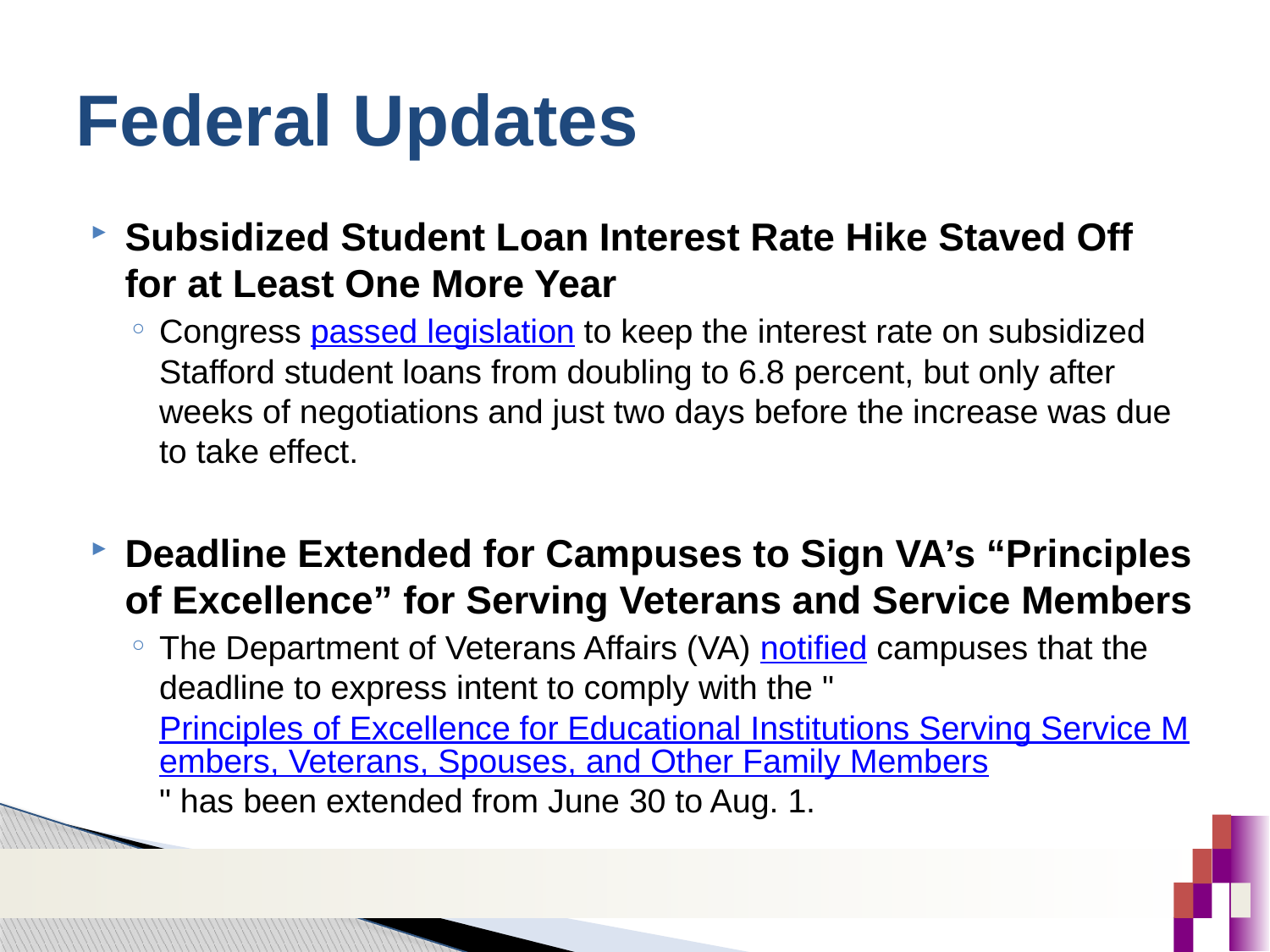

# Federal Updates
Subsidized Student Loan Interest Rate Hike Staved Off for at Least One More Year
Congress passed legislation to keep the interest rate on subsidized Stafford student loans from doubling to 6.8 percent, but only after weeks of negotiations and just two days before the increase was due to take effect.

Deadline Extended for Campuses to Sign VA’s “Principles of Excellence” for Serving Veterans and Service Members
The Department of Veterans Affairs (VA) notified campuses that the deadline to express intent to comply with the "Principles of Excellence for Educational Institutions Serving Service Members, Veterans, Spouses, and Other Family Members" has been extended from June 30 to Aug. 1.